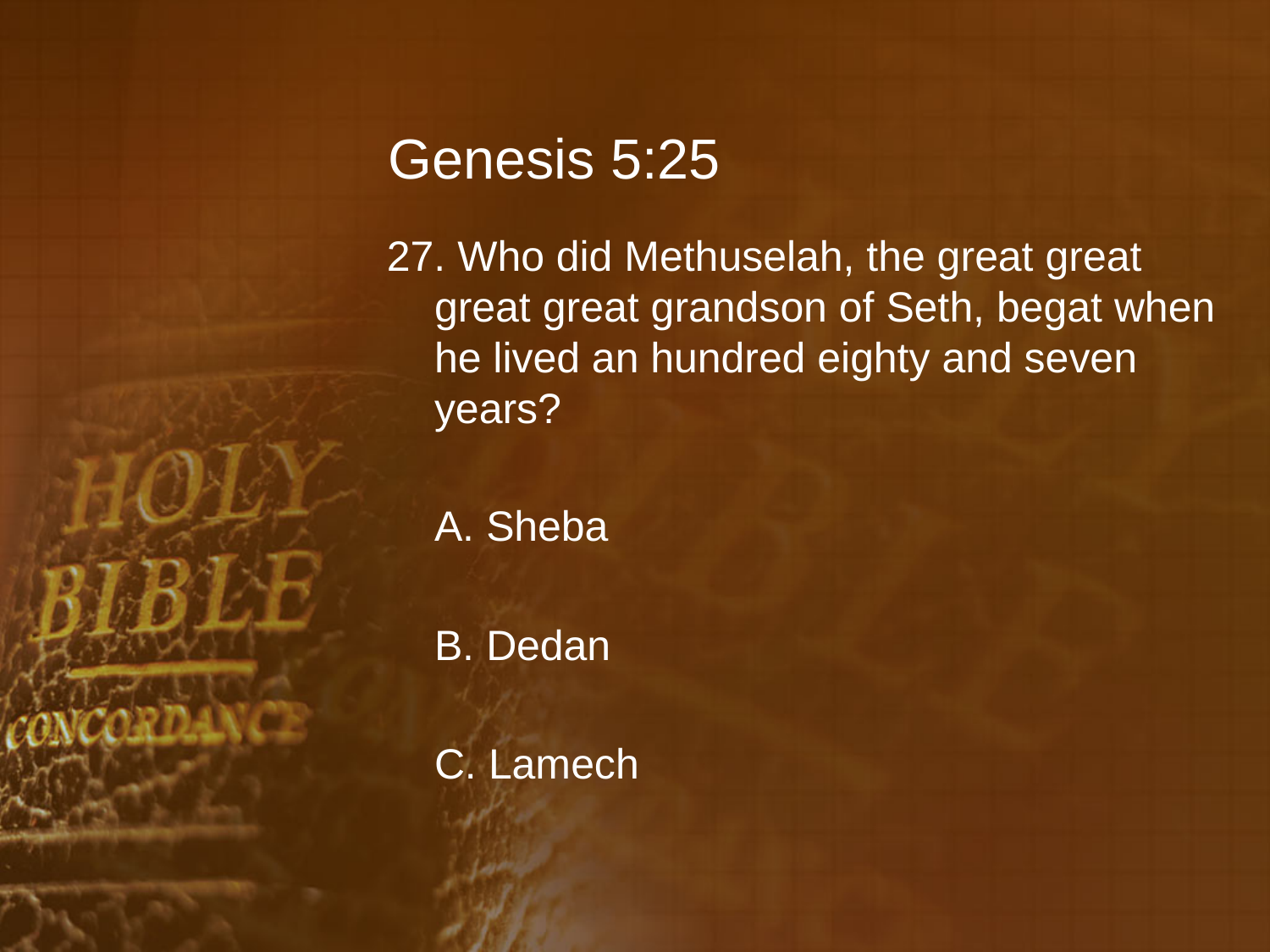

# Genesis 5:25
27. Who did Methuselah, the great great great great grandson of Seth, begat when he lived an hundred eighty and seven years?

	A. Sheba

	B. Dedan

	C. Lamech